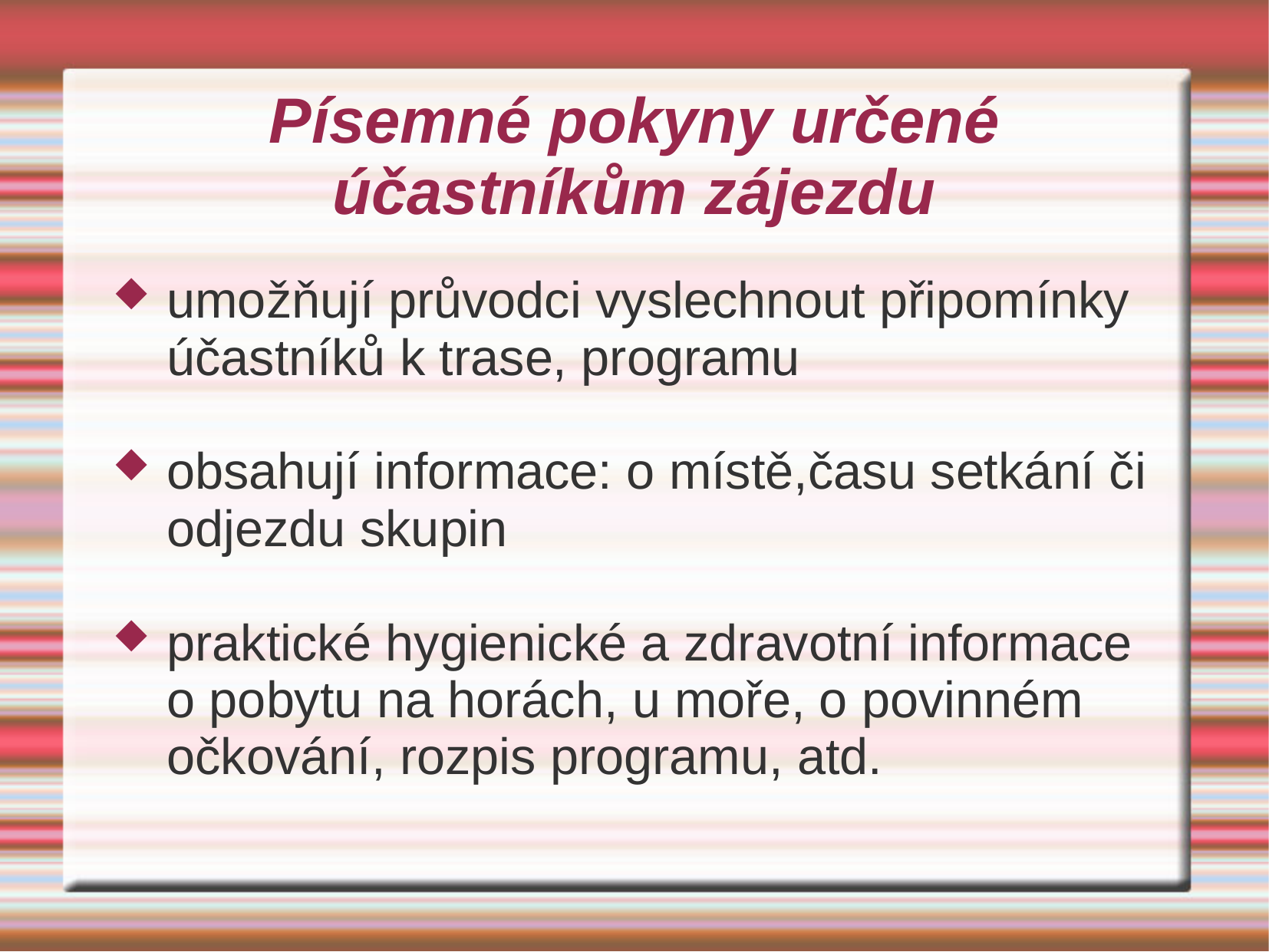

# Písemné pokyny určené účastníkům zájezdu
umožňují průvodci vyslechnout připomínky účastníků k trase, programu

obsahují informace: o místě,času setkání či odjezdu skupin

praktické hygienické a zdravotní informace o pobytu na horách, u moře, o povinném očkování, rozpis programu, atd.